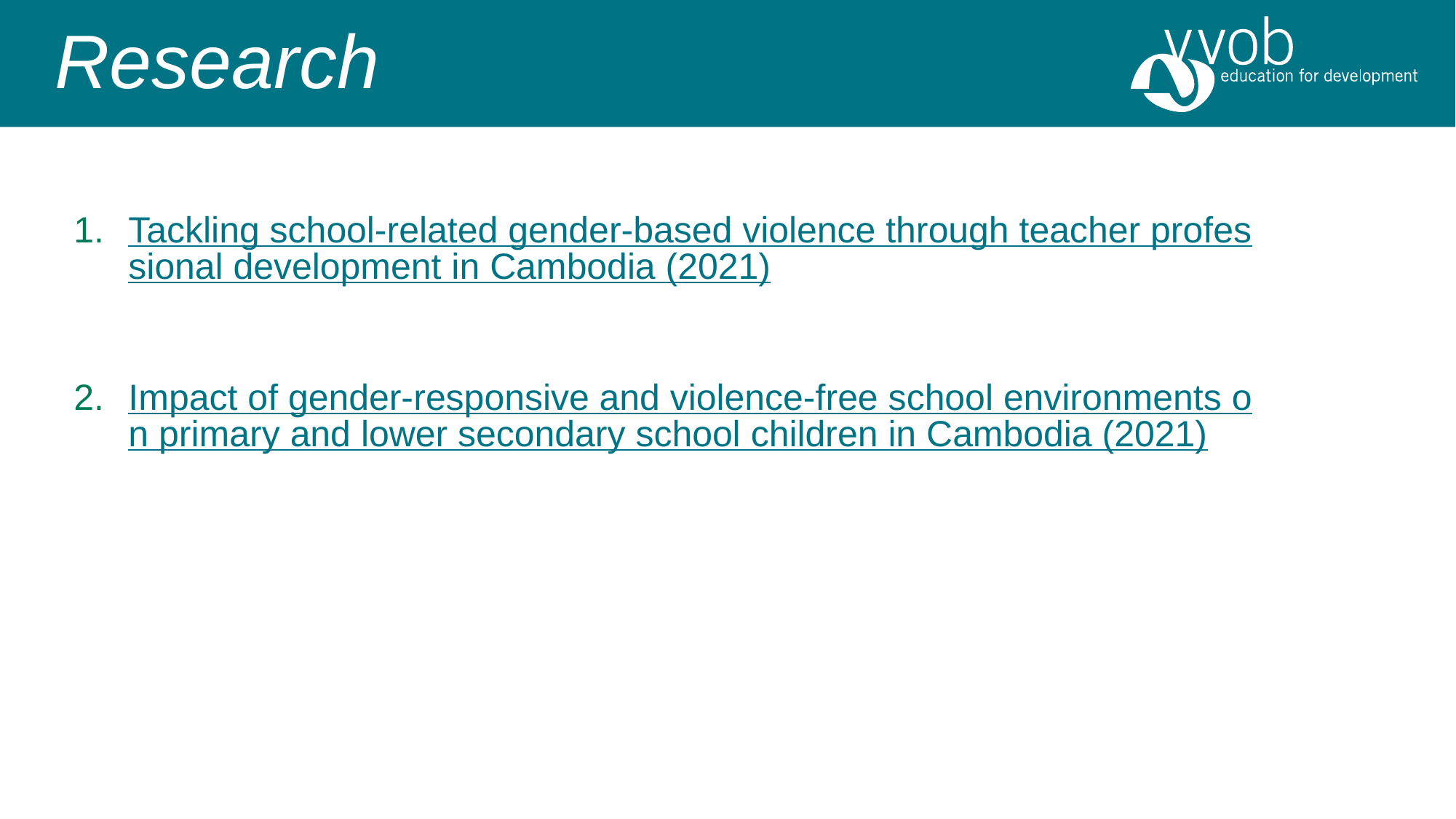

Research
Tackling school-related gender-based violence through teacher professional development in Cambodia (2021)

Impact of gender-responsive and violence-free school environments on primary and lower secondary school children in Cambodia (2021)